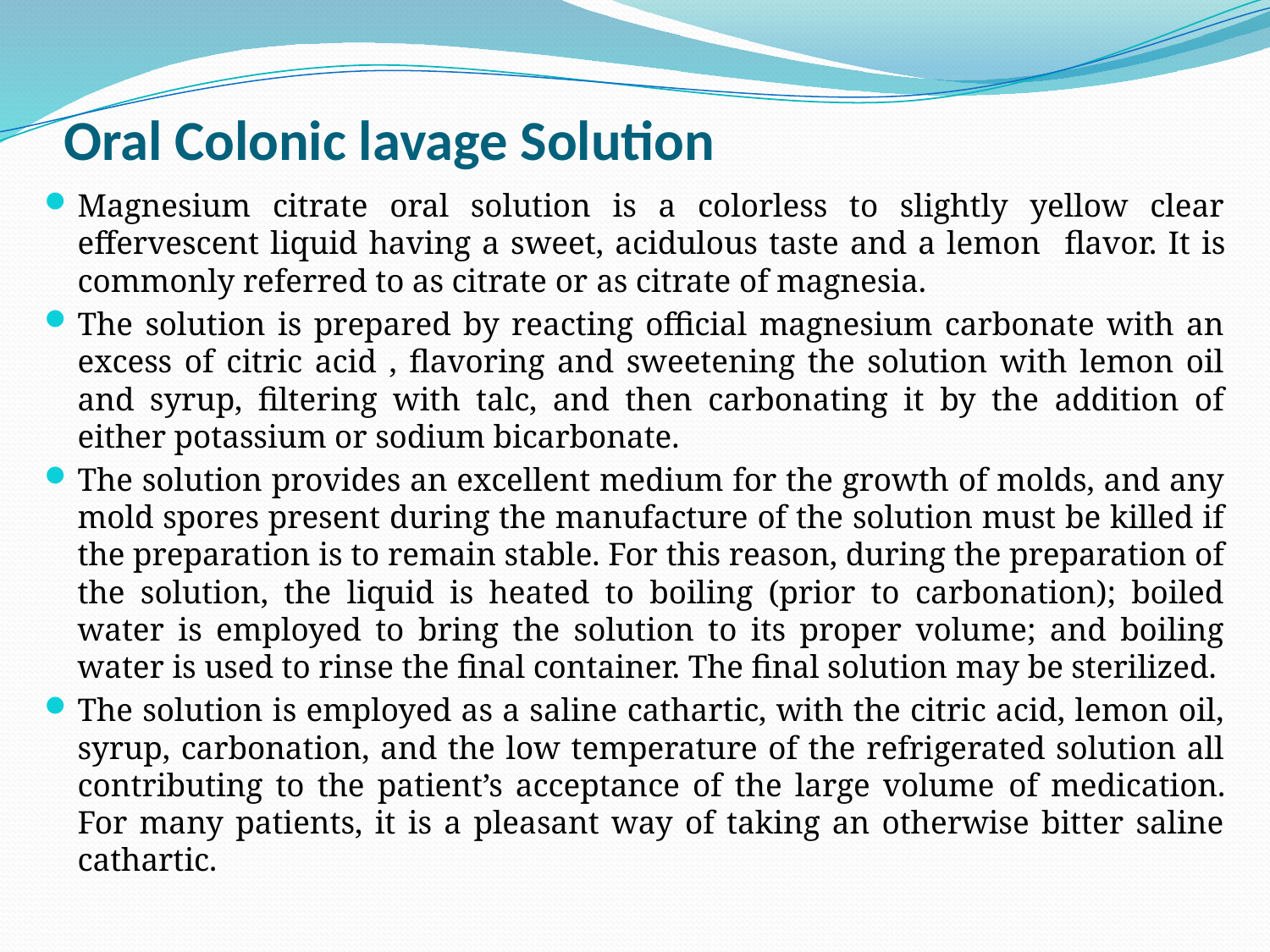

# Oral Colonic lavage Solution
Magnesium citrate oral solution is a colorless to slightly yellow clear effervescent liquid having a sweet, acidulous taste and a lemon  flavor. It is commonly referred to as citrate or as citrate of magnesia.
The solution is prepared by reacting official magnesium carbonate with an excess of citric acid , flavoring and sweetening the solution with lemon oil and syrup, filtering with talc, and then carbonating it by the addition of either potassium or sodium bicarbonate.
The solution provides an excellent medium for the growth of molds, and any mold spores present during the manufacture of the solution must be killed if the preparation is to remain stable. For this reason, during the preparation of the solution, the liquid is heated to boiling (prior to carbonation); boiled water is employed to bring the solution to its proper volume; and boiling water is used to rinse the final container. The final solution may be sterilized.
The solution is employed as a saline cathartic, with the citric acid, lemon oil, syrup, carbonation, and the low temperature of the refrigerated solution all contributing to the patient’s acceptance of the large volume of medication. For many patients, it is a pleasant way of taking an otherwise bitter saline cathartic.